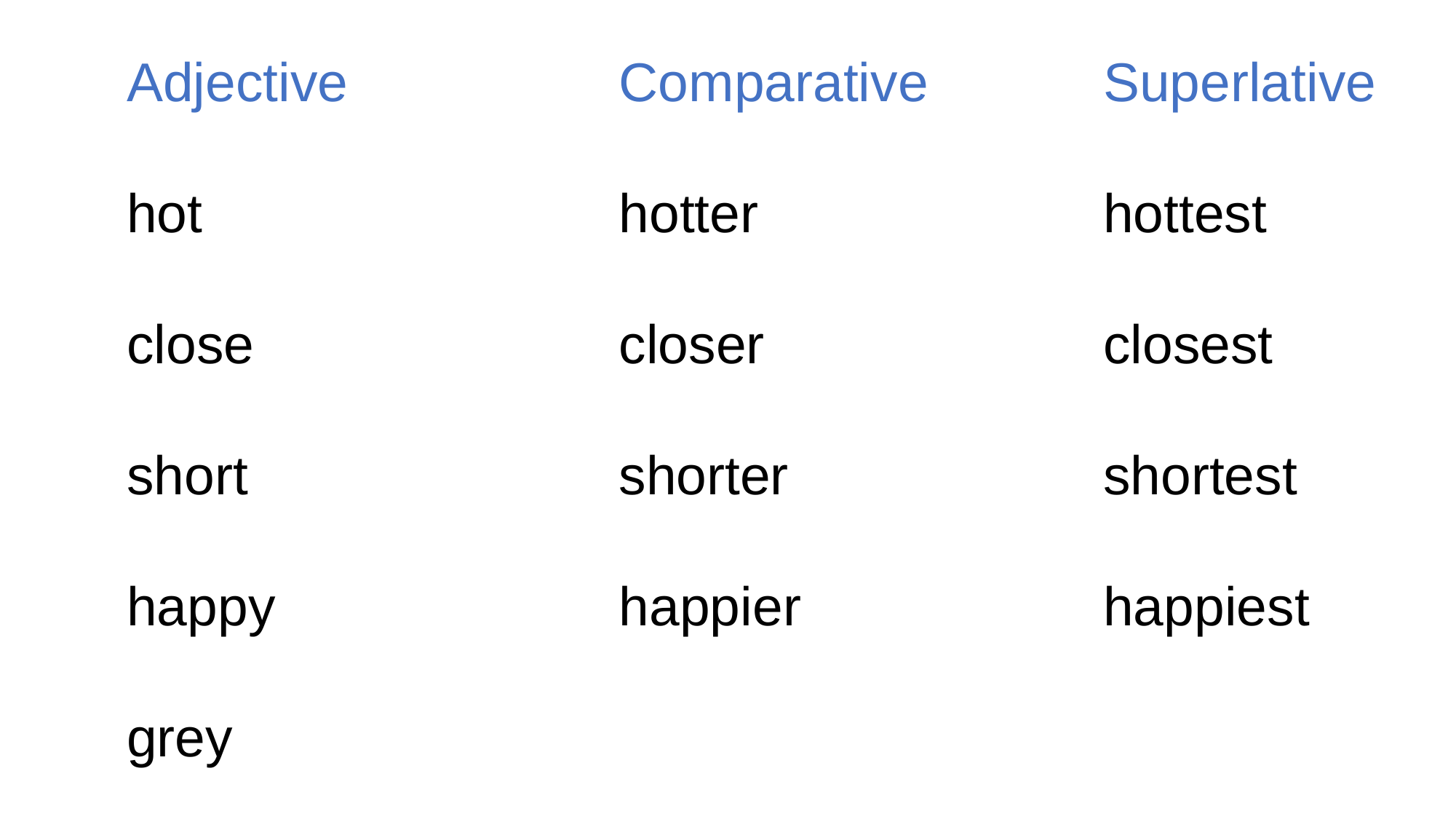

Comparative

hotter

closer

shorter

happier

Superlative

hottest

closest

shortest

happiest

Adjective

hot

close

short

happy

grey